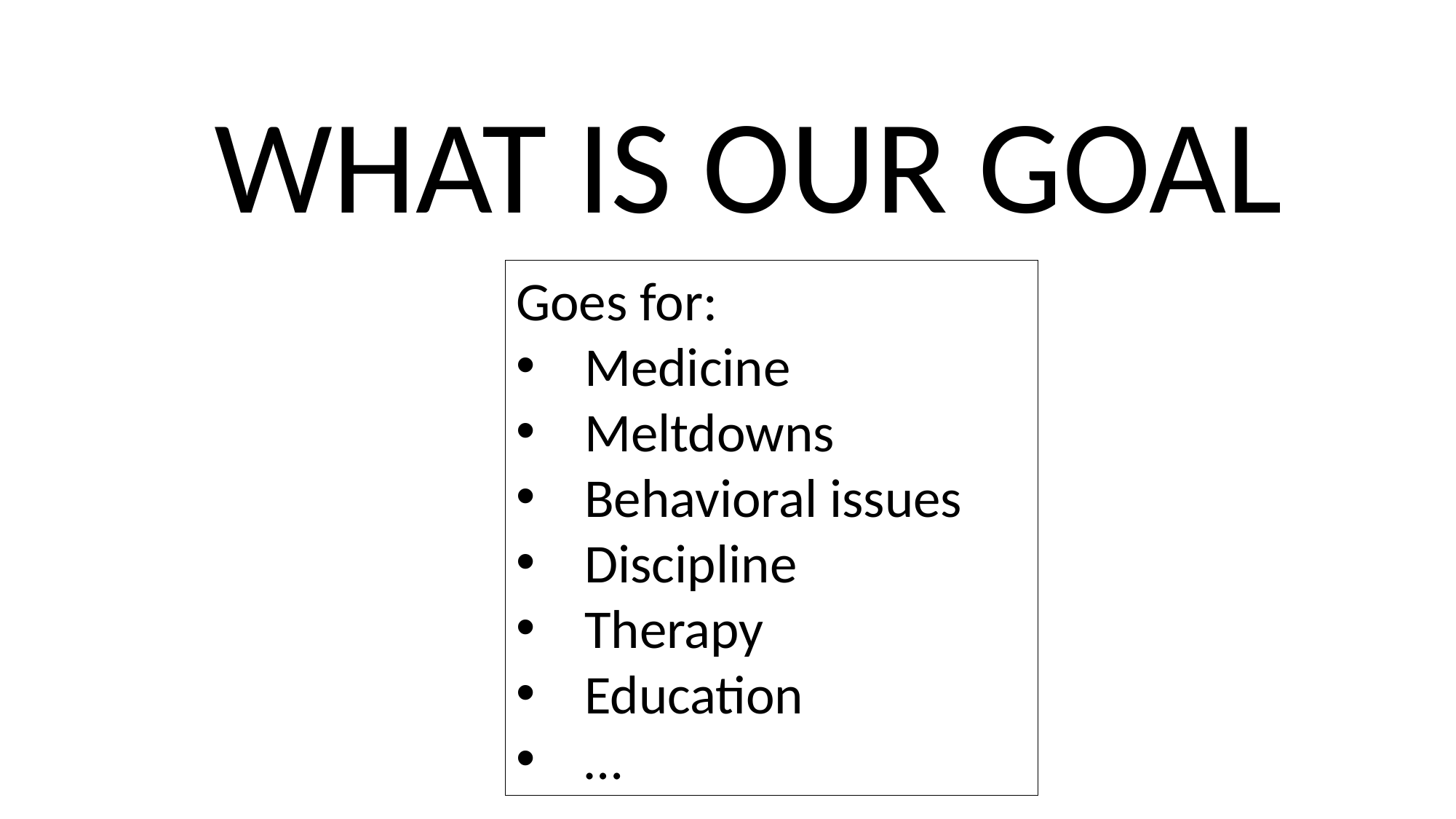

WHAT IS OUR GOAL
Goes for:
Medicine
Meltdowns
Behavioral issues
Discipline
Therapy
Education
…